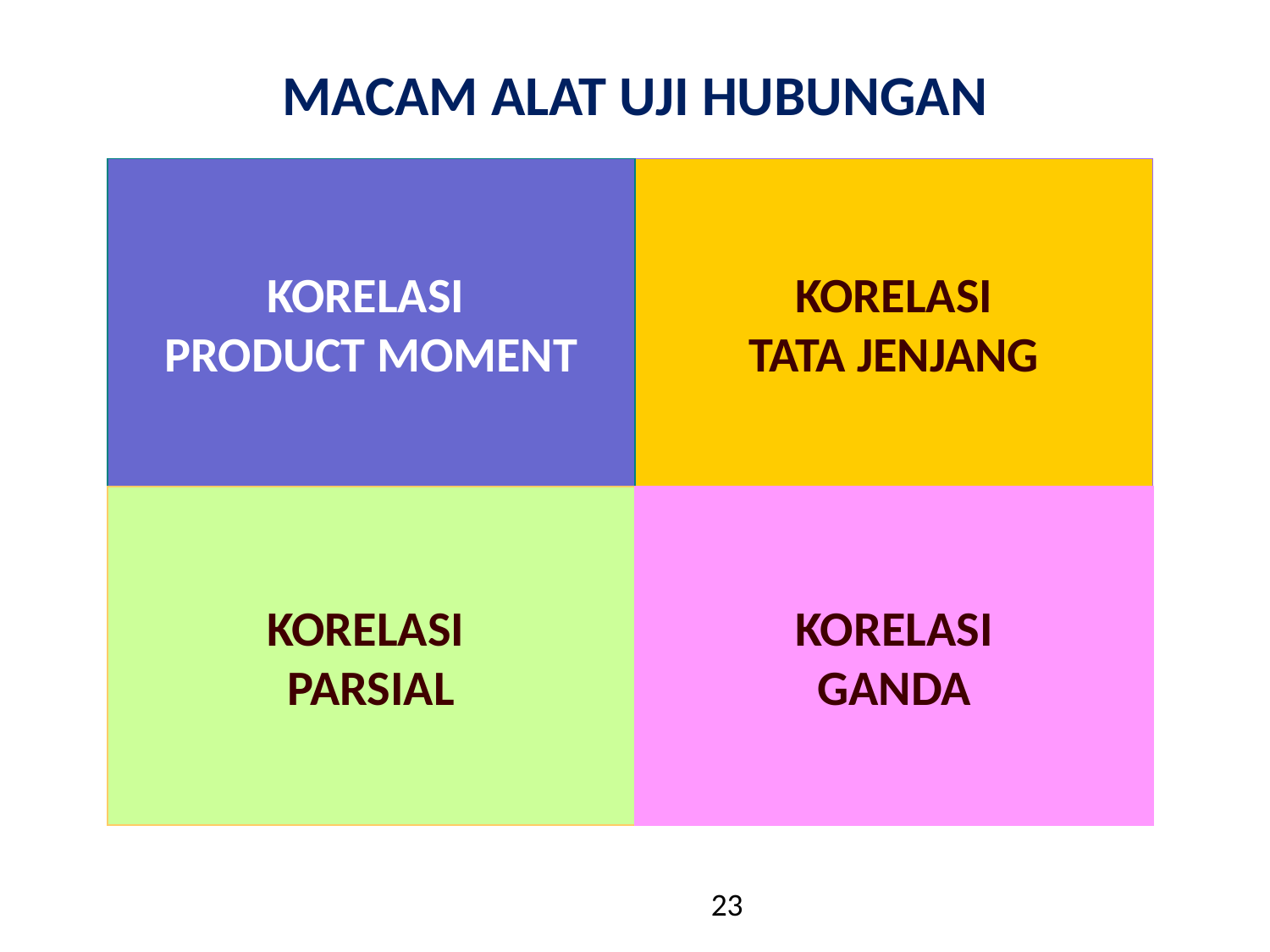

MACAM ALAT UJI HUBUNGAN
KORELASI
PRODUCT MOMENT
KORELASI
TATA JENJANG
KORELASI
PARSIAL
KORELASI
GANDA
23